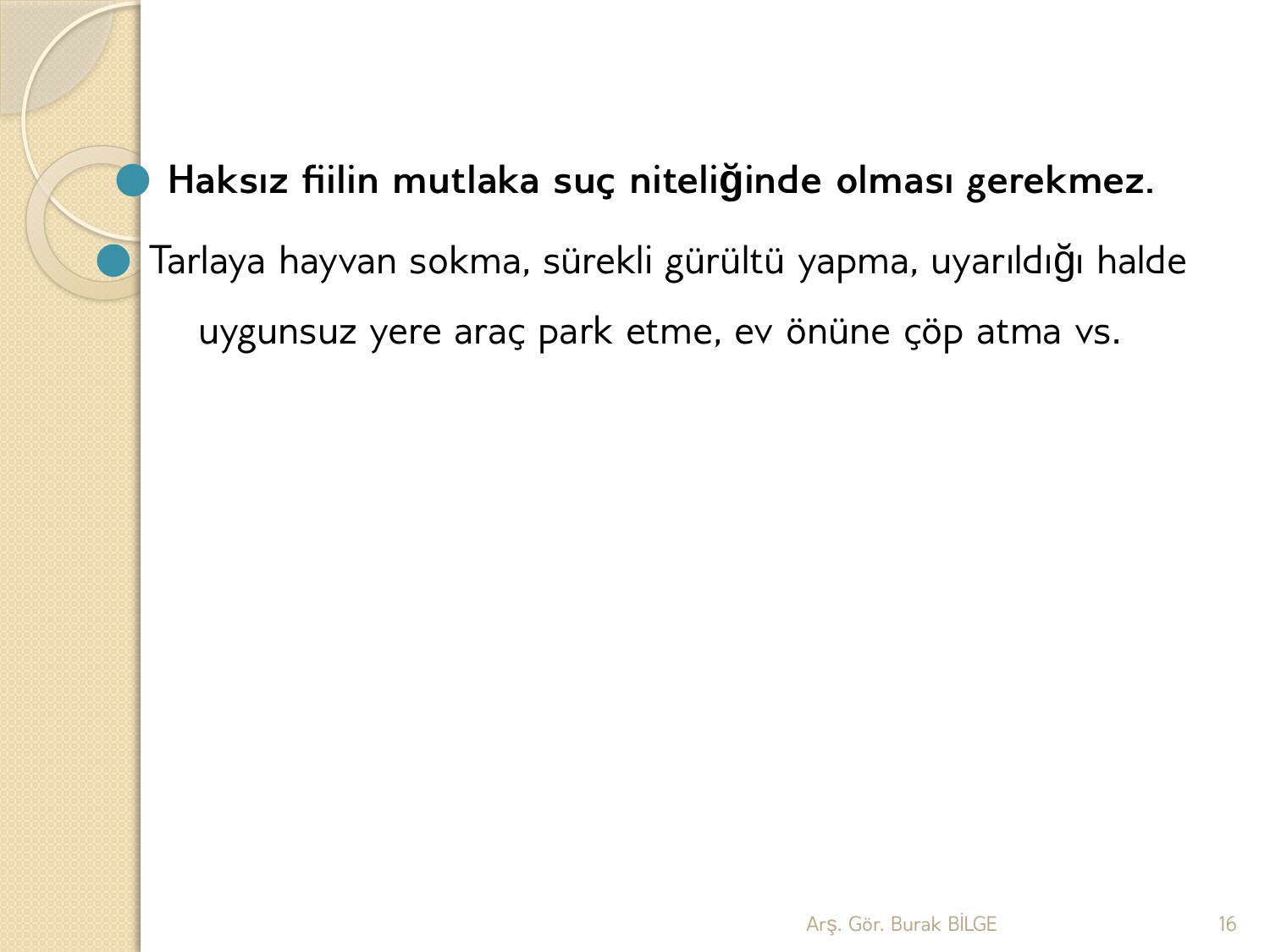

Haksız fiilin mutlaka suç niteliğinde olması gerekmez.
Tarlaya hayvan sokma, sürekli gürültü yapma, uyarıldığı halde uygunsuz yere araç park etme, ev önüne çöp atma vs.

Arş. Gör. Burak BİLGE
16